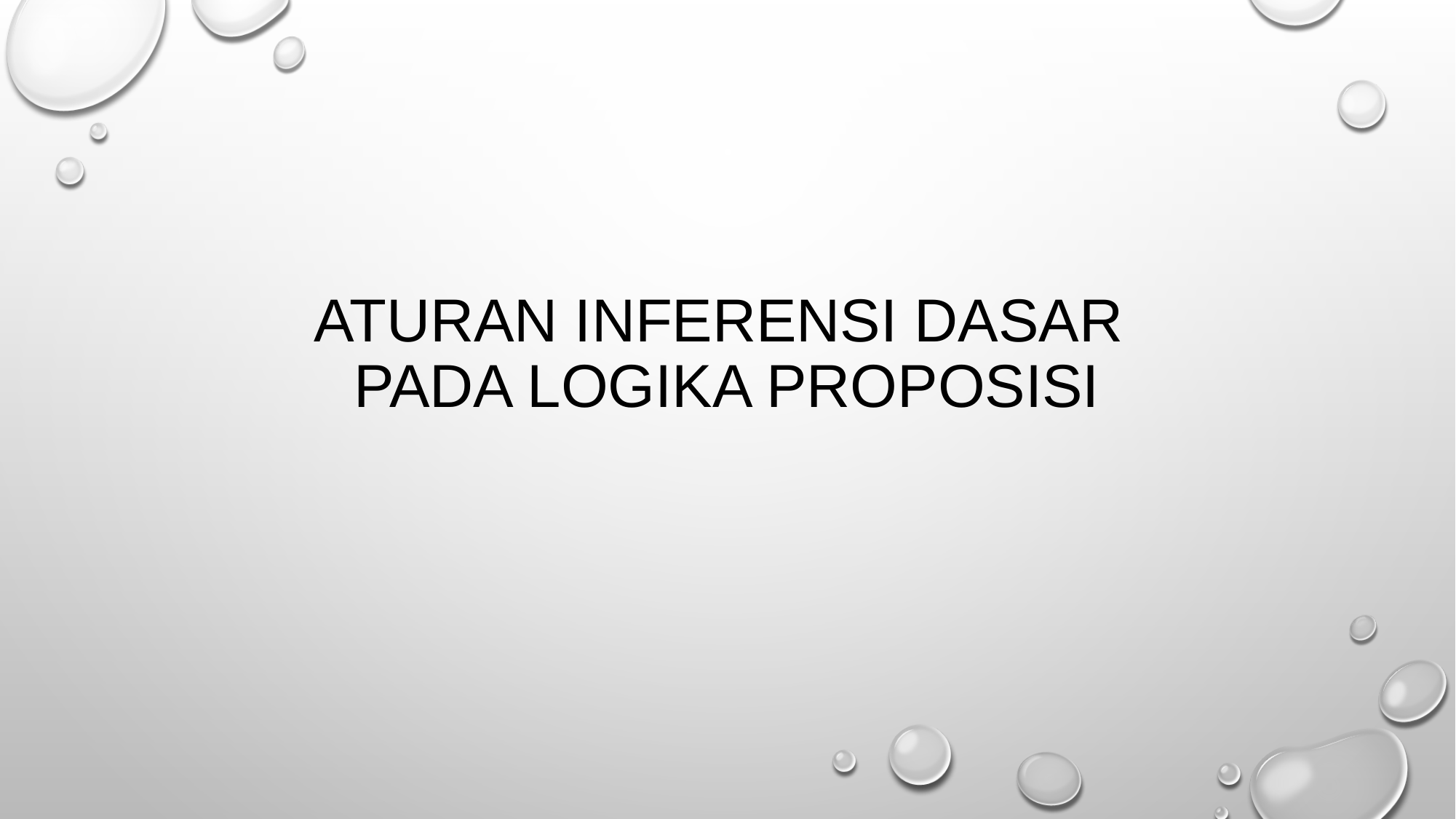

# Aturan Inferensi Dasar pada Logika Proposisi